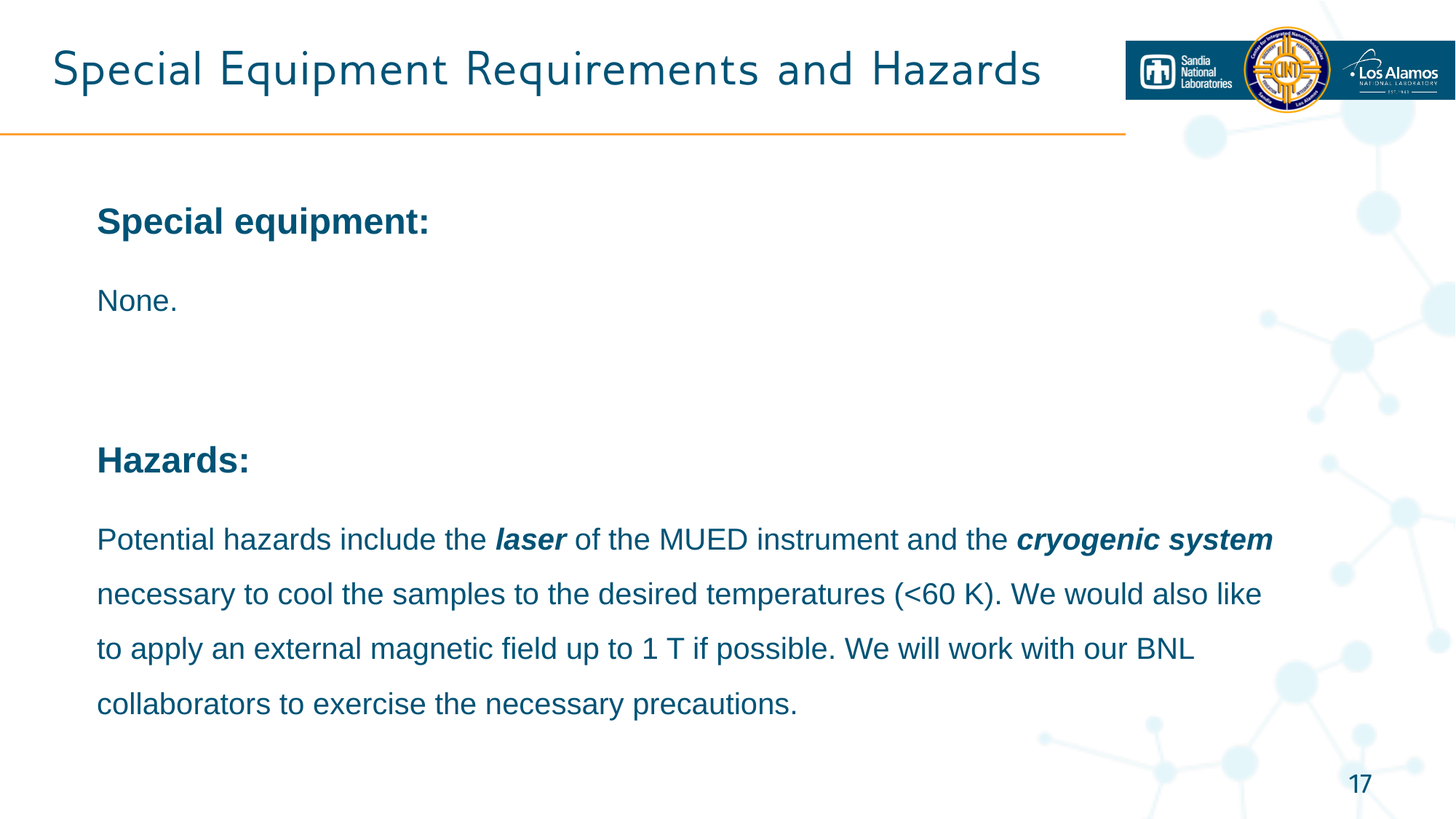

# Special Equipment Requirements and Hazards
Special equipment:
None.

Hazards:
Potential hazards include the laser of the MUED instrument and the cryogenic system necessary to cool the samples to the desired temperatures (<60 K). We would also like to apply an external magnetic field up to 1 T if possible. We will work with our BNL collaborators to exercise the necessary precautions.